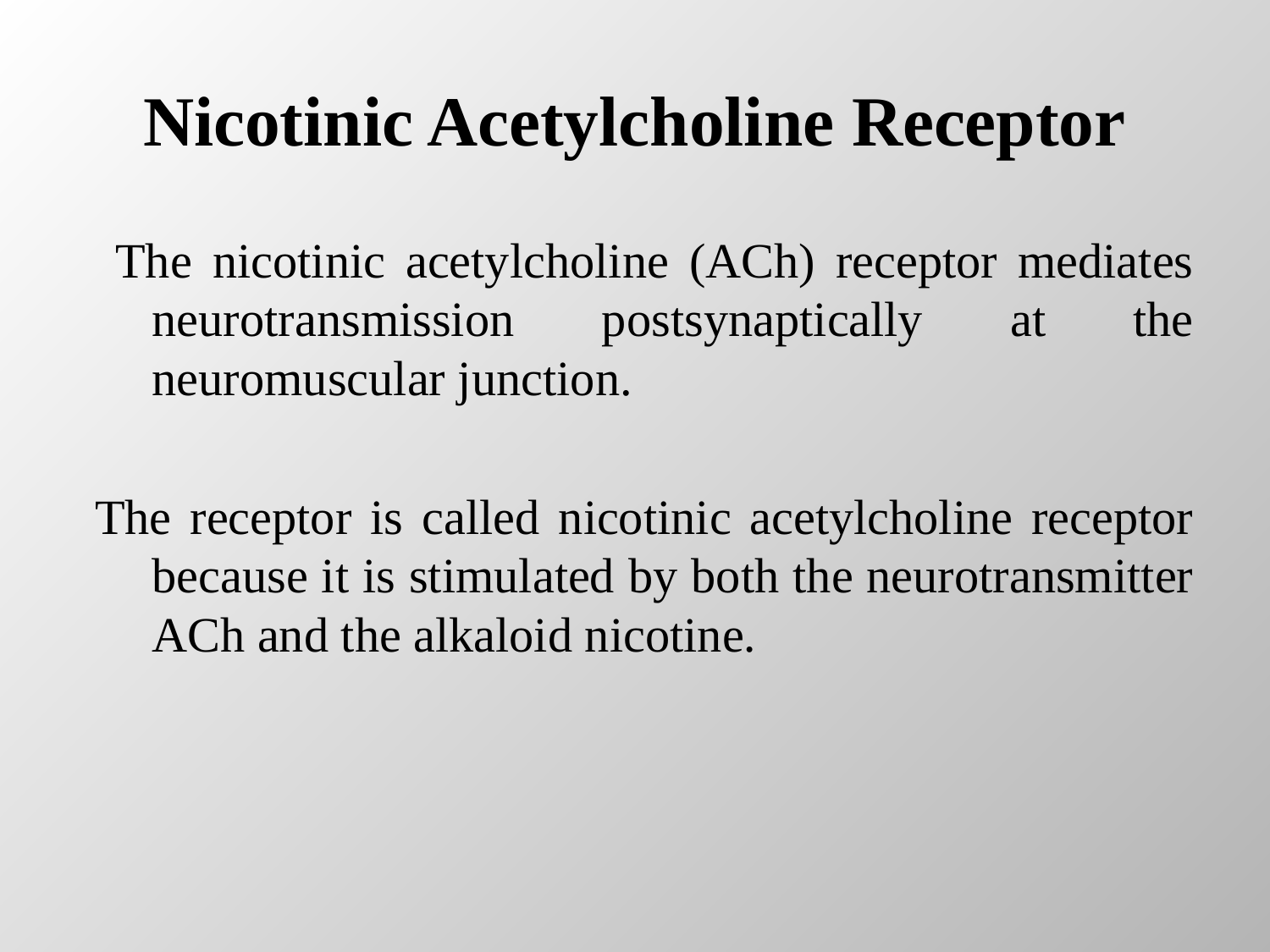

# Nicotinic Acetylcholine Receptor
 The nicotinic acetylcholine (ACh) receptor mediates neurotransmission postsynaptically at the neuromuscular junction.

The receptor is called nicotinic acetylcholine receptor because it is stimulated by both the neurotransmitter ACh and the alkaloid nicotine.